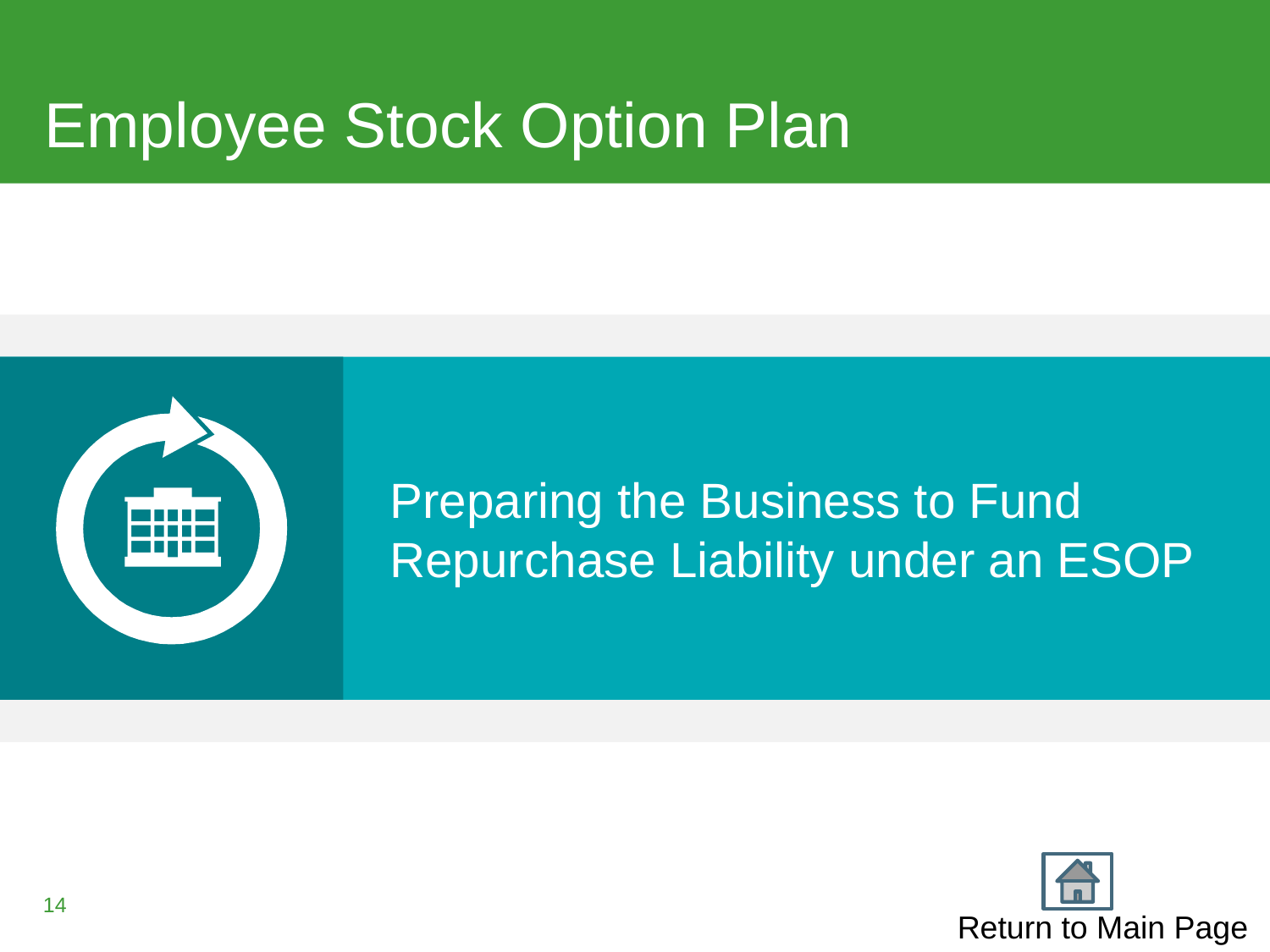

# Employee Stock Option Plan

Preparing the Business to Fund Repurchase Liability under an ESOP

14
Return to Main Page